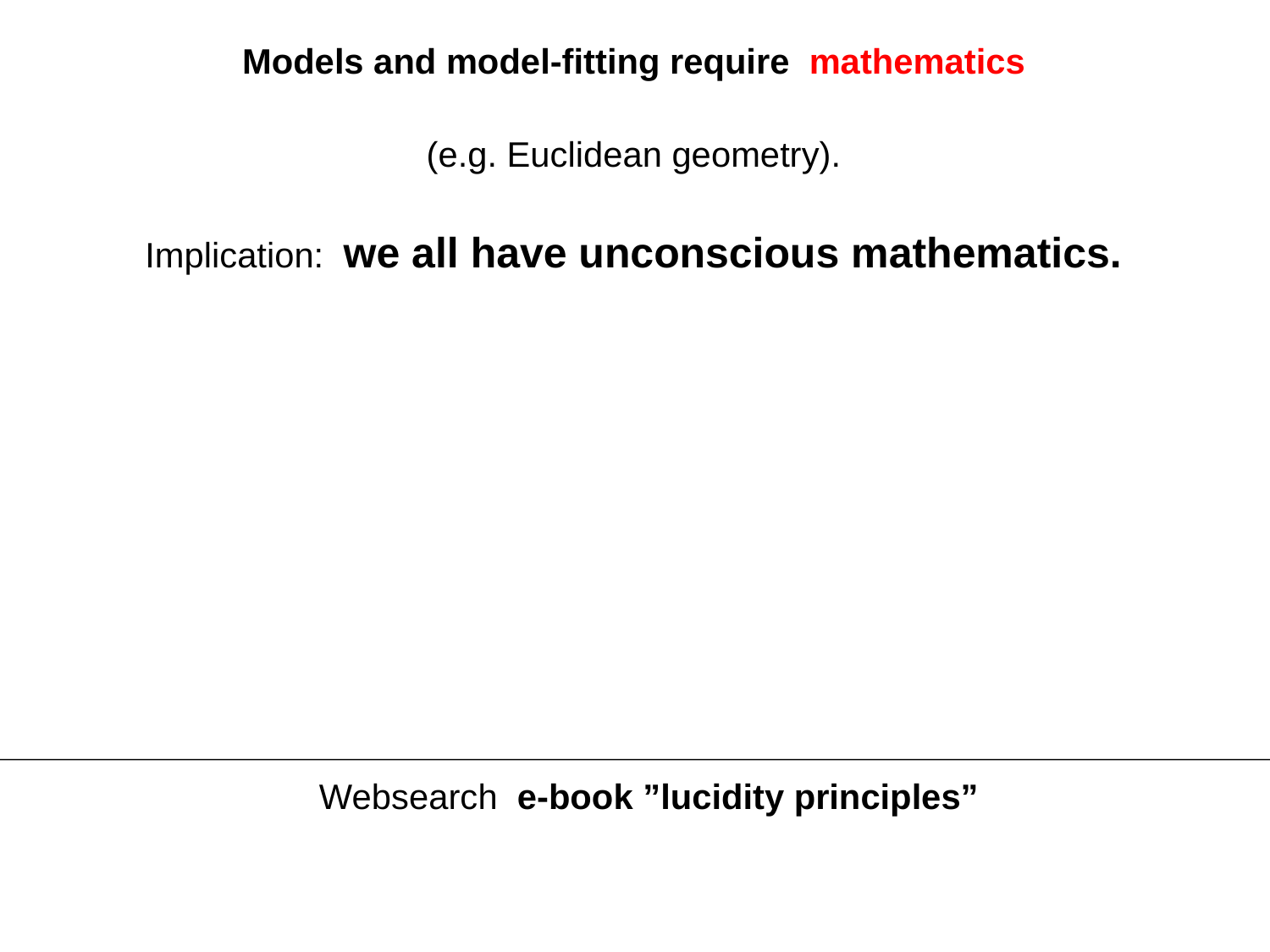

Models and model-fitting require  mathematics

(e.g. Euclidean geometry).

Implication:  we all have unconscious mathematics.

Websearch  e-book ”lucidity principles”